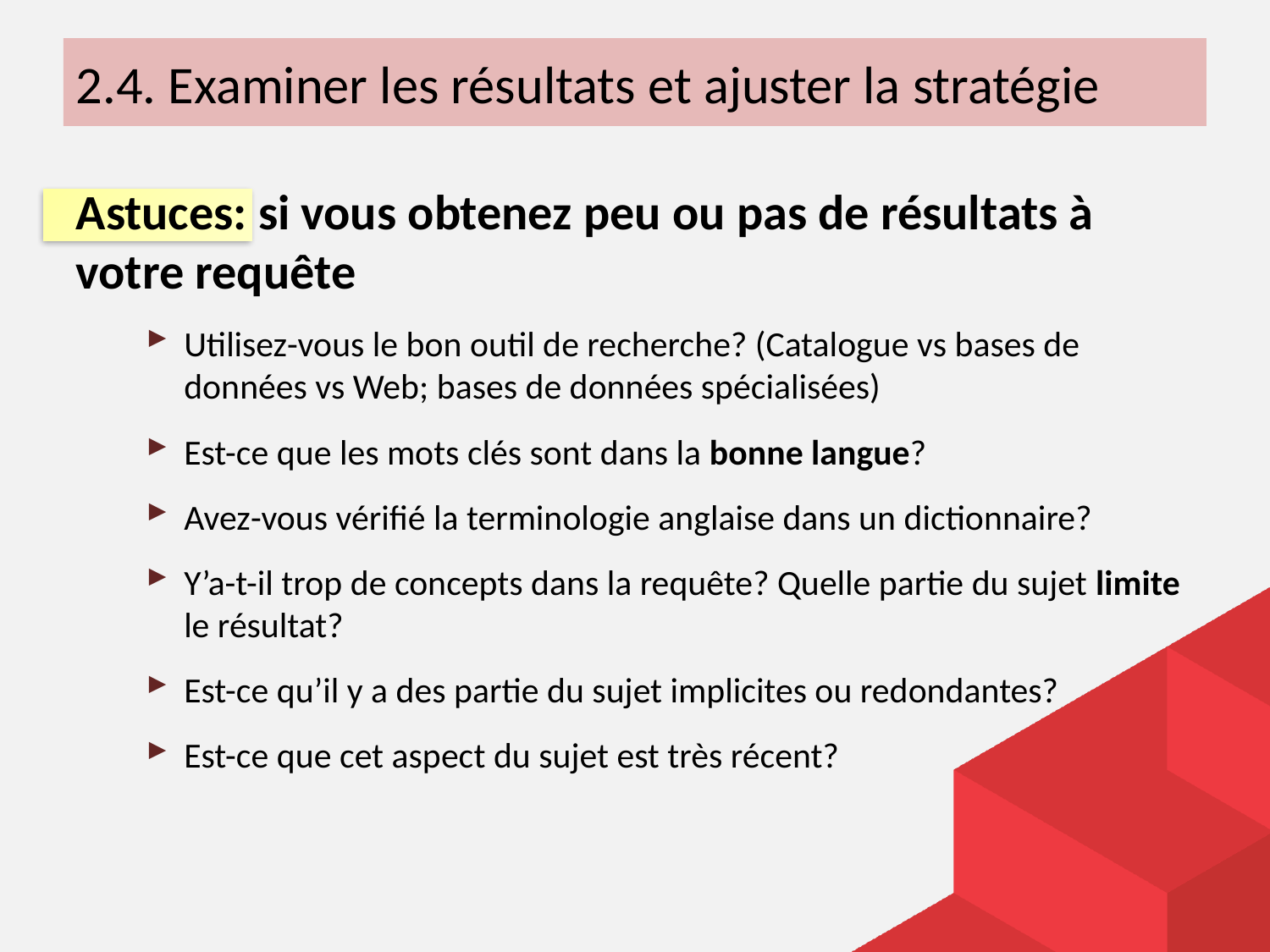

2.4. Examiner les résultats et ajuster la stratégie
Astuces: si vous obtenez peu ou pas de résultats à votre requête

Utilisez-vous le bon outil de recherche? (Catalogue vs bases de données vs Web; bases de données spécialisées)
Est-ce que les mots clés sont dans la bonne langue?
Avez-vous vérifié la terminologie anglaise dans un dictionnaire?
Y’a-t-il trop de concepts dans la requête? Quelle partie du sujet limite le résultat?
Est-ce qu’il y a des partie du sujet implicites ou redondantes?
Est-ce que cet aspect du sujet est très récent?